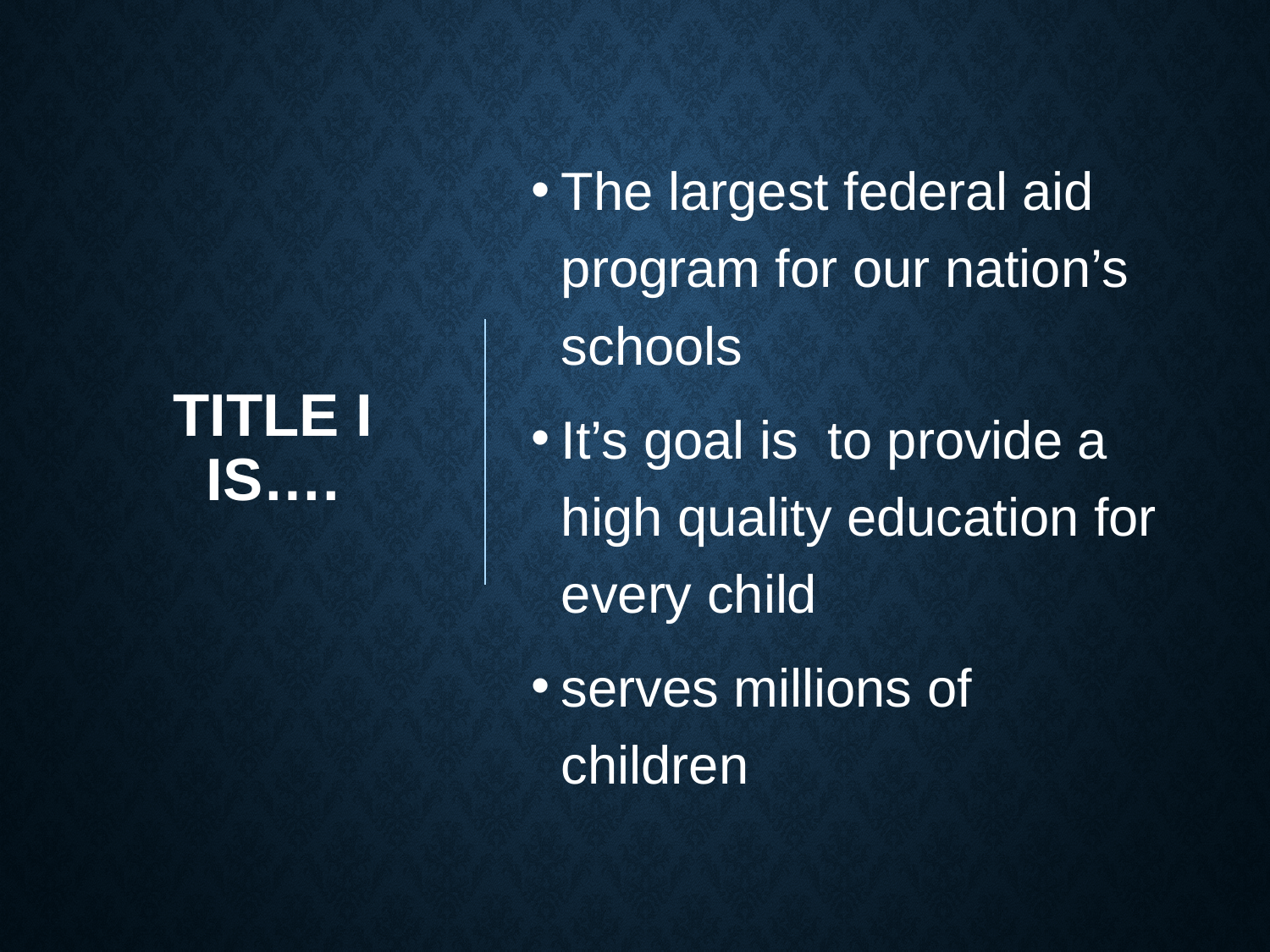

# Title I is….
The largest federal aid program for our nation’s schools
It’s goal is  to provide a high quality education for every child
serves millions of children